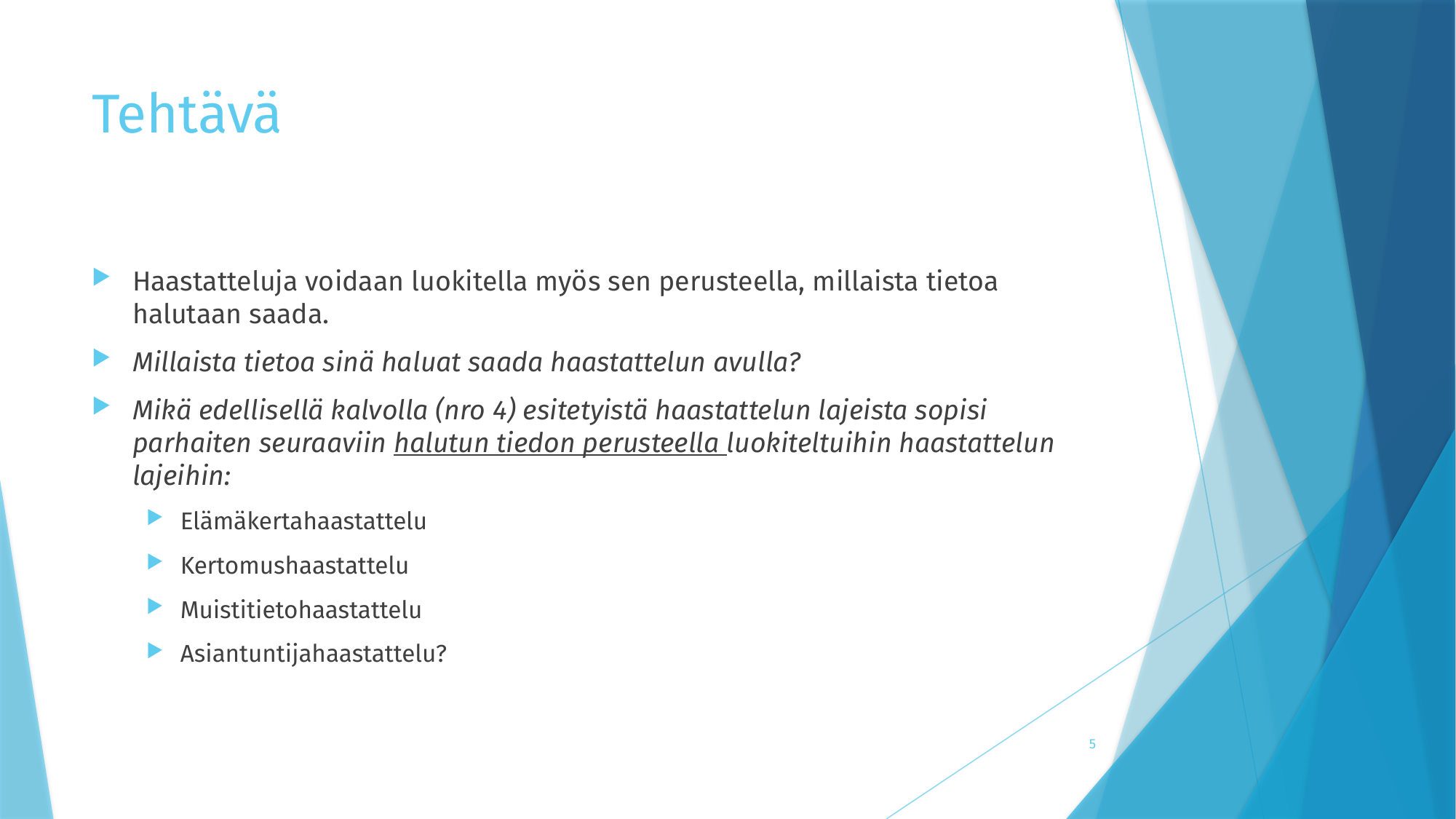

# Tehtävä
Haastatteluja voidaan luokitella myös sen perusteella, millaista tietoa halutaan saada.
Millaista tietoa sinä haluat saada haastattelun avulla?
Mikä edellisellä kalvolla (nro 4) esitetyistä haastattelun lajeista sopisi parhaiten seuraaviin halutun tiedon perusteella luokiteltuihin haastattelun lajeihin:
Elämäkertahaastattelu
Kertomushaastattelu
Muistitietohaastattelu
Asiantuntijahaastattelu?
5